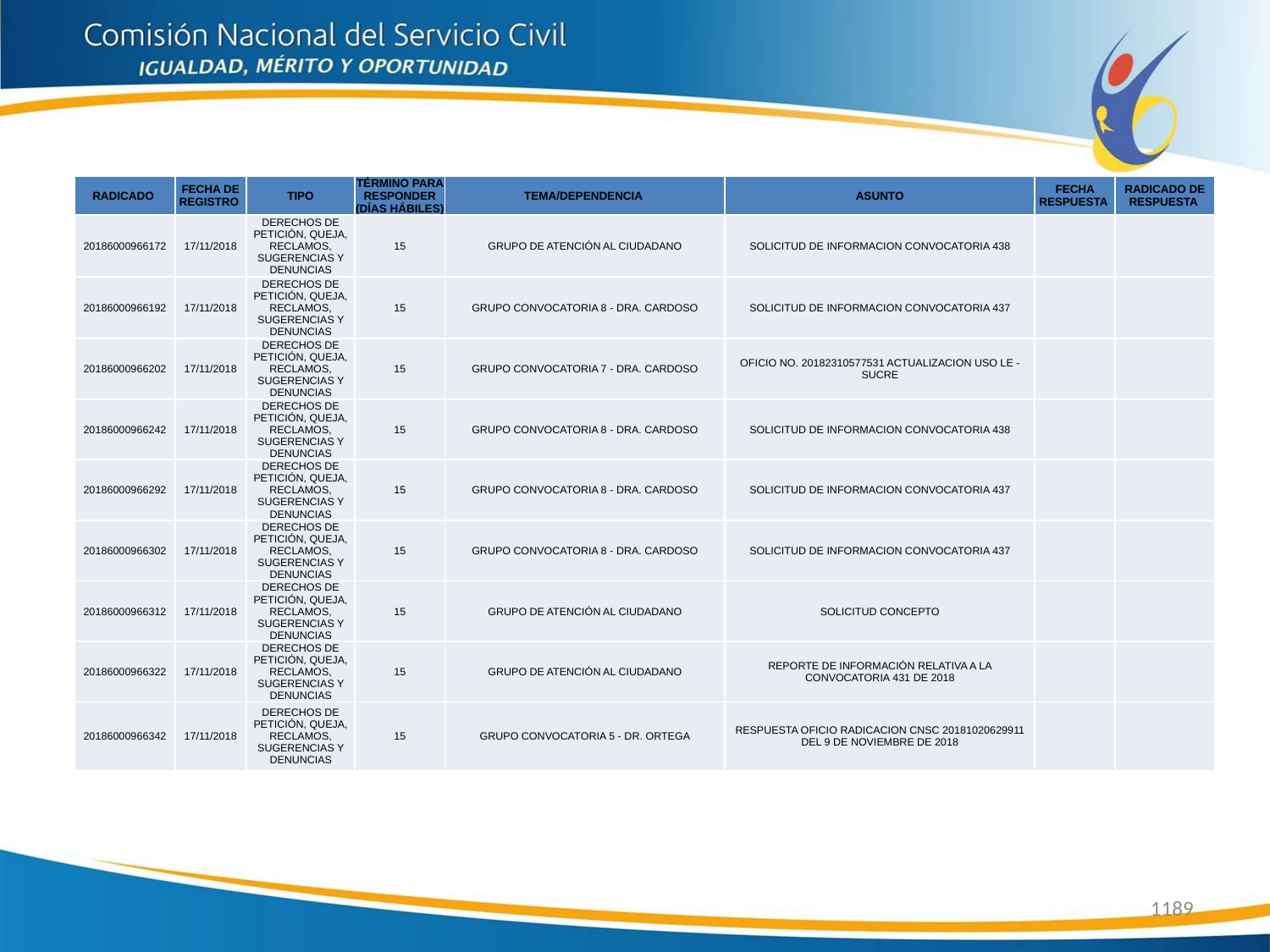

| RADICADO | FECHA DE REGISTRO | TIPO | TÉRMINO PARA RESPONDER (DÍAS HÁBILES) | TEMA/DEPENDENCIA | ASUNTO | FECHA RESPUESTA | RADICADO DE RESPUESTA |
| --- | --- | --- | --- | --- | --- | --- | --- |
| 20186000966172 | 17/11/2018 | DERECHOS DE PETICIÓN, QUEJA, RECLAMOS, SUGERENCIAS Y DENUNCIAS | 15 | GRUPO DE ATENCIÓN AL CIUDADANO | SOLICITUD DE INFORMACION CONVOCATORIA 438 |  |  |
| 20186000966192 | 17/11/2018 | DERECHOS DE PETICIÓN, QUEJA, RECLAMOS, SUGERENCIAS Y DENUNCIAS | 15 | GRUPO CONVOCATORIA 8 - DRA. CARDOSO | SOLICITUD DE INFORMACION CONVOCATORIA 437 |  |  |
| 20186000966202 | 17/11/2018 | DERECHOS DE PETICIÓN, QUEJA, RECLAMOS, SUGERENCIAS Y DENUNCIAS | 15 | GRUPO CONVOCATORIA 7 - DRA. CARDOSO | OFICIO NO. 20182310577531 ACTUALIZACION USO LE - SUCRE |  |  |
| 20186000966242 | 17/11/2018 | DERECHOS DE PETICIÓN, QUEJA, RECLAMOS, SUGERENCIAS Y DENUNCIAS | 15 | GRUPO CONVOCATORIA 8 - DRA. CARDOSO | SOLICITUD DE INFORMACION CONVOCATORIA 438 |  |  |
| 20186000966292 | 17/11/2018 | DERECHOS DE PETICIÓN, QUEJA, RECLAMOS, SUGERENCIAS Y DENUNCIAS | 15 | GRUPO CONVOCATORIA 8 - DRA. CARDOSO | SOLICITUD DE INFORMACION CONVOCATORIA 437 |  |  |
| 20186000966302 | 17/11/2018 | DERECHOS DE PETICIÓN, QUEJA, RECLAMOS, SUGERENCIAS Y DENUNCIAS | 15 | GRUPO CONVOCATORIA 8 - DRA. CARDOSO | SOLICITUD DE INFORMACION CONVOCATORIA 437 |  |  |
| 20186000966312 | 17/11/2018 | DERECHOS DE PETICIÓN, QUEJA, RECLAMOS, SUGERENCIAS Y DENUNCIAS | 15 | GRUPO DE ATENCIÓN AL CIUDADANO | SOLICITUD CONCEPTO |  |  |
| 20186000966322 | 17/11/2018 | DERECHOS DE PETICIÓN, QUEJA, RECLAMOS, SUGERENCIAS Y DENUNCIAS | 15 | GRUPO DE ATENCIÓN AL CIUDADANO | REPORTE DE INFORMACIÓN RELATIVA A LA CONVOCATORIA 431 DE 2018 |  |  |
| 20186000966342 | 17/11/2018 | DERECHOS DE PETICIÓN, QUEJA, RECLAMOS, SUGERENCIAS Y DENUNCIAS | 15 | GRUPO CONVOCATORIA 5 - DR. ORTEGA | RESPUESTA OFICIO RADICACION CNSC 20181020629911 DEL 9 DE NOVIEMBRE DE 2018 |  |  |
1189